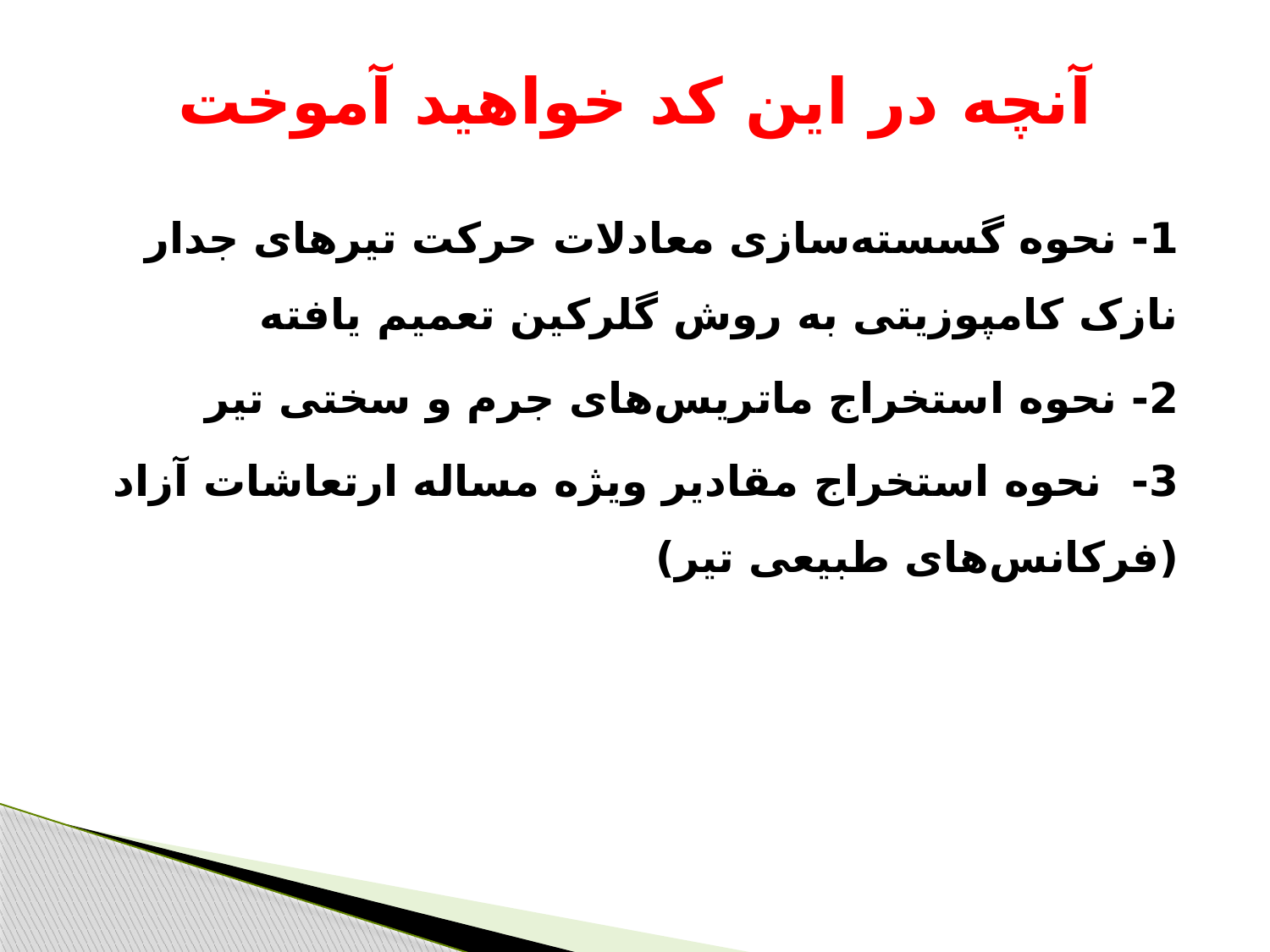

# آنچه در این کد خواهید آموخت
1- نحوه گسسته‌سازی معادلات حرکت تیرهای جدار نازک کامپوزیتی به روش گلرکین تعمیم یافته
2- نحوه استخراج ماتریس‌های جرم و سختی تیر
3-  نحوه استخراج مقادیر ویژه مساله ارتعاشات آزاد (فرکانس‌های طبیعی تیر)